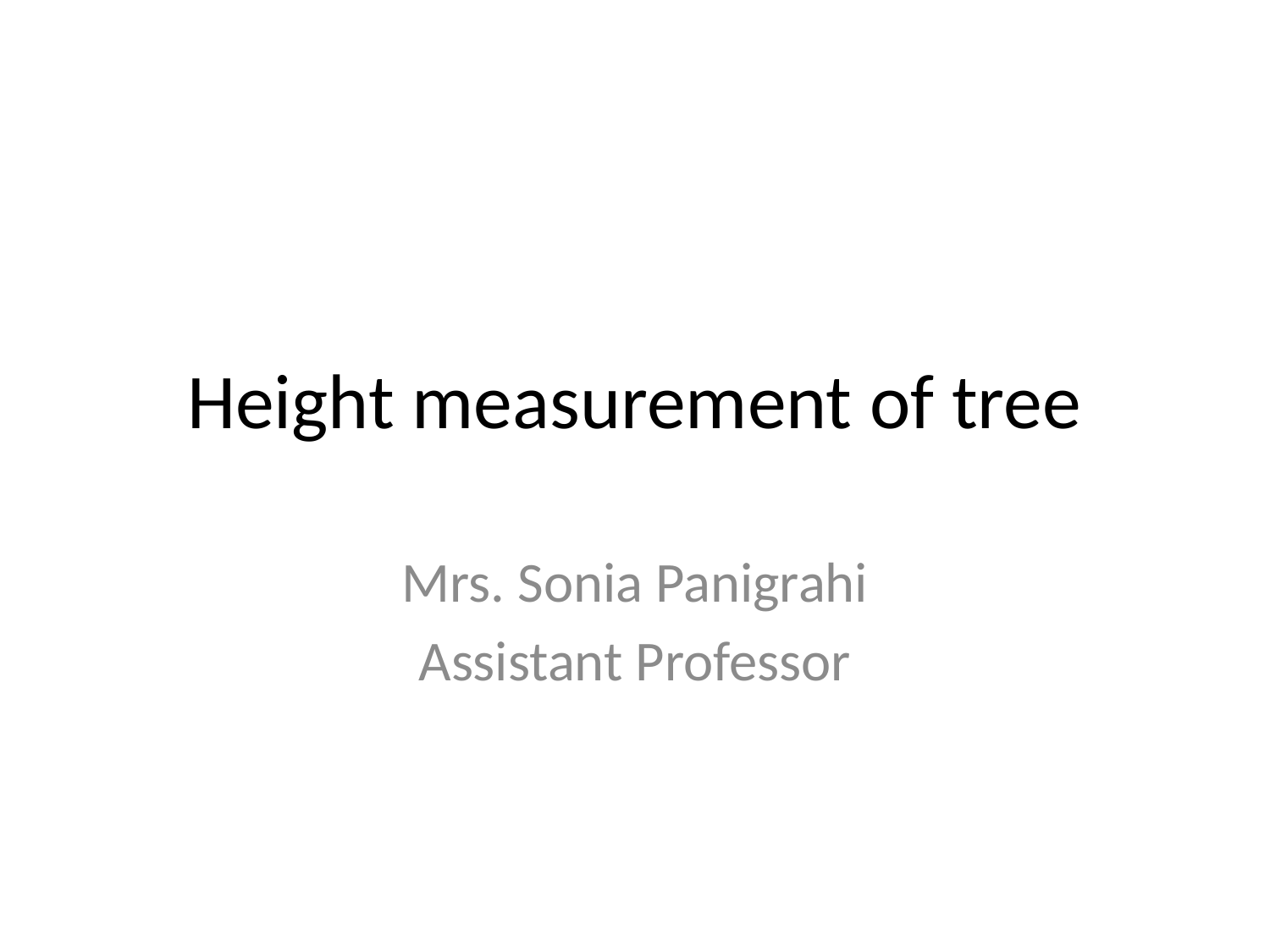

# Height measurement of tree
Mrs. Sonia Panigrahi
Assistant Professor